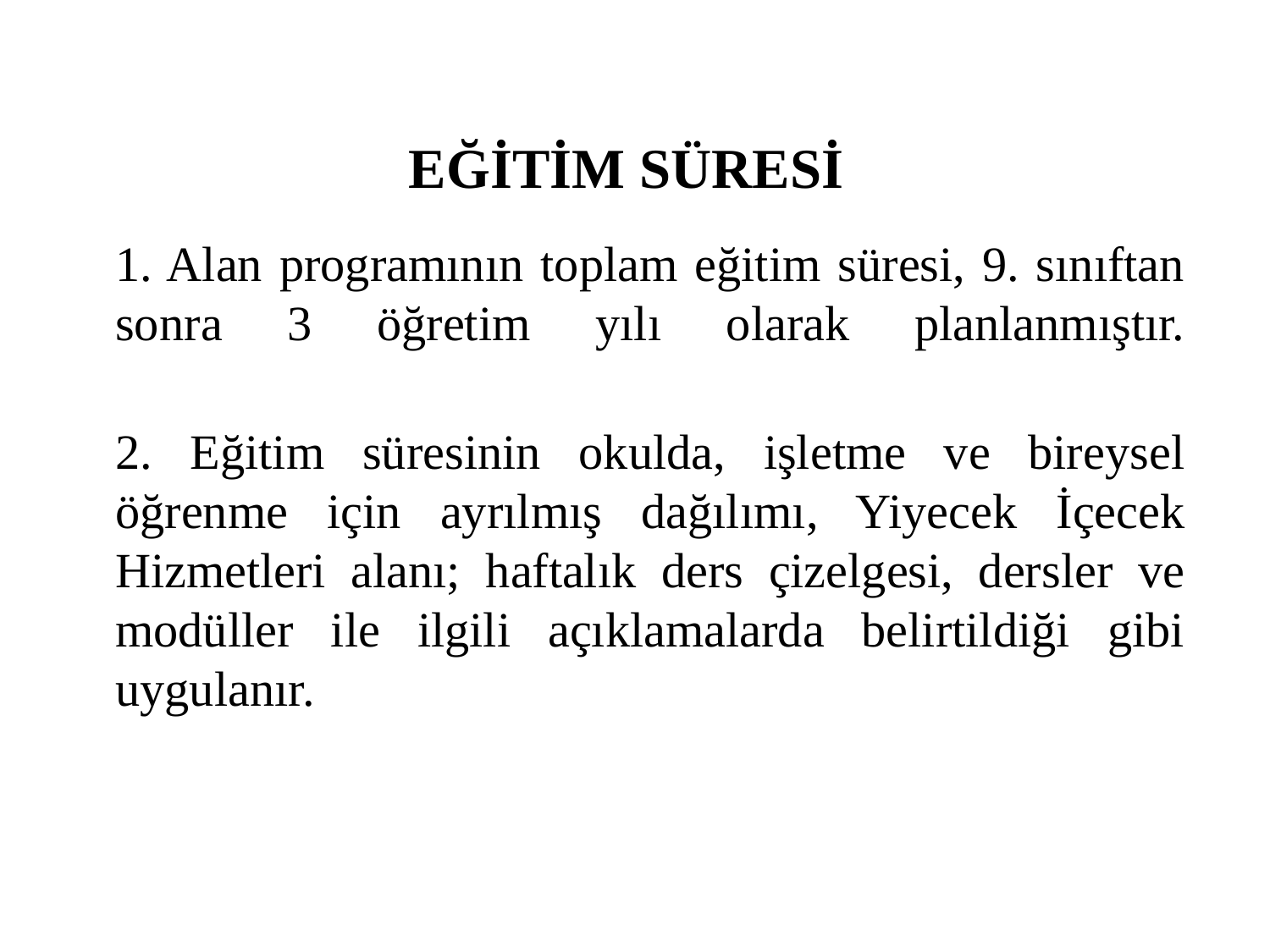

# EĞİTİM SÜRESİ
	1. Alan programının toplam eğitim süresi, 9. sınıftan sonra 3 öğretim yılı olarak planlanmıştır.
	2. Eğitim süresinin okulda, işletme ve bireysel öğrenme için ayrılmış dağılımı, Yiyecek İçecek Hizmetleri alanı; haftalık ders çizelgesi, dersler ve modüller ile ilgili açıklamalarda belirtildiği gibi uygulanır.